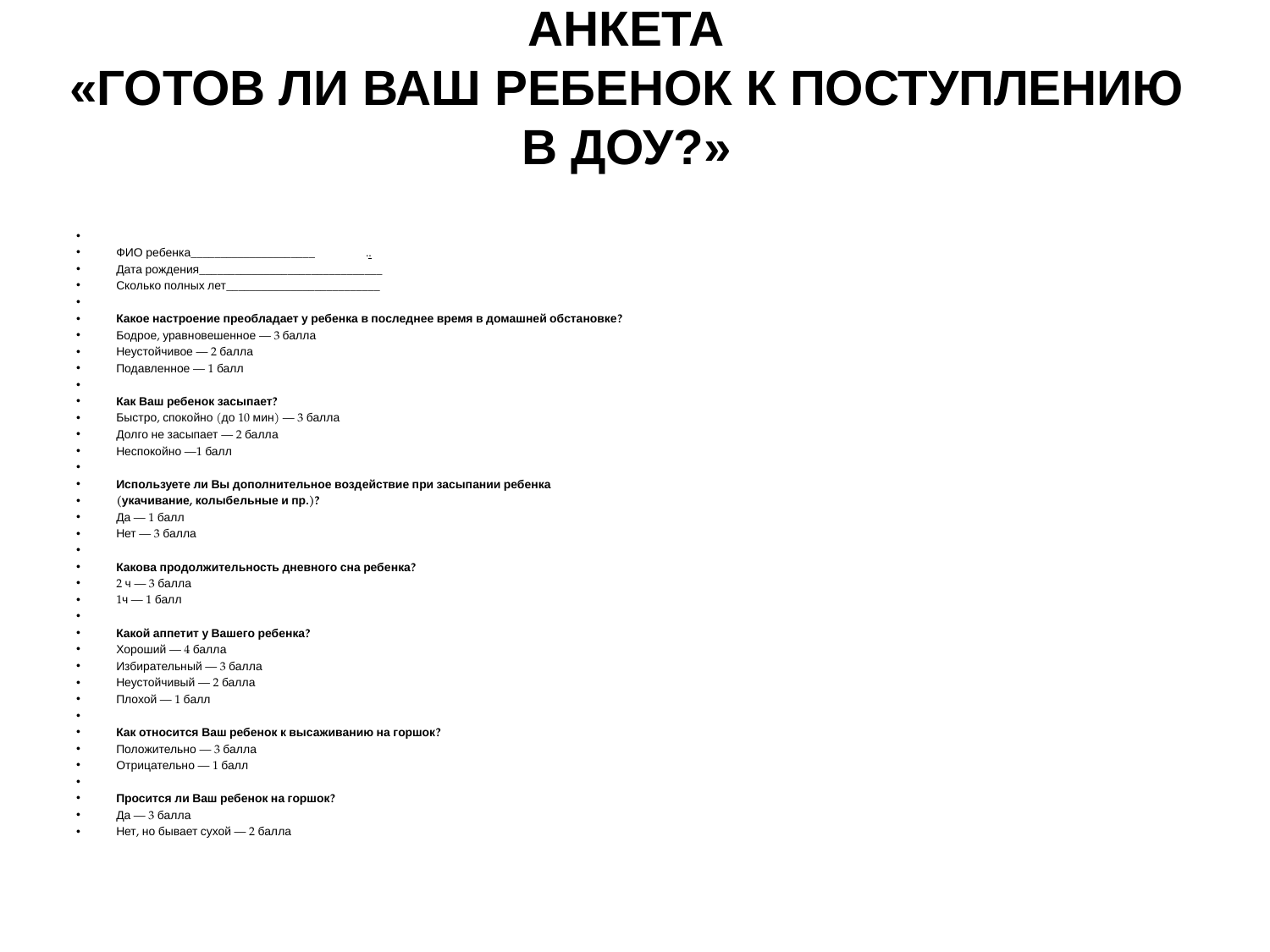

# АНКЕТА «ГОТОВ ЛИ ВАШ РЕБЕНОК К ПОСТУПЛЕНИЮ В ДОУ?»

ФИО ребенка_____________________                 ..
Дата рождения_______________________________
Сколько полных лет__________________________

Какое настроение преобладает у ребенка в последнее время в домашней обстановке?
Бодрое, уравновешенное — 3 балла
Неустойчивое — 2 балла
Подавленное — 1 балл

Как Ваш ребенок засыпает?
Быстро, спокойно (до 10 мин) — 3 балла
Долго не засыпает — 2 балла
Неспокойно —1 балл

Используете ли Вы дополнительное воздействие при засыпании ребенка
(укачивание, колыбельные и пр.)?
Да — 1 балл
Нет — 3 балла

Какова продолжительность дневного сна ребенка?
2 ч — 3 балла
1ч — 1 балл

Какой аппетит у Вашего ребенка?
Хороший — 4 балла
Избирательный — 3 балла
Неустойчивый — 2 балла
Плохой — 1 балл

Как относится Ваш ребенок к высаживанию на горшок?
Положительно — 3 балла
Отрицательно — 1 балл

Просится ли Ваш ребенок на горшок?
Да — 3 балла
Нет, но бывает сухой — 2 балла